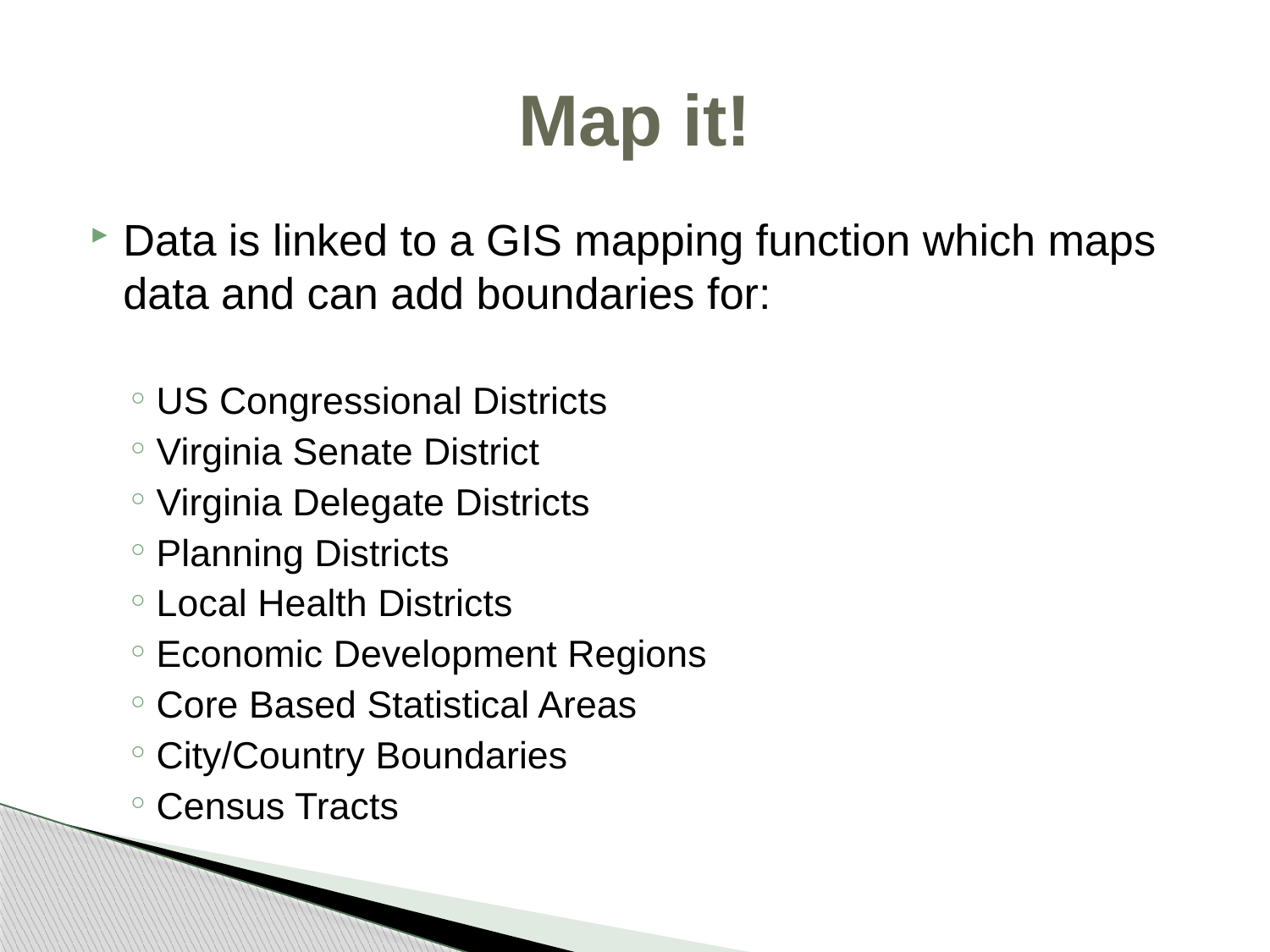

# Map it!
Data is linked to a GIS mapping function which maps data and can add boundaries for:
US Congressional Districts
Virginia Senate District
Virginia Delegate Districts
Planning Districts
Local Health Districts
Economic Development Regions
Core Based Statistical Areas
City/Country Boundaries
Census Tracts